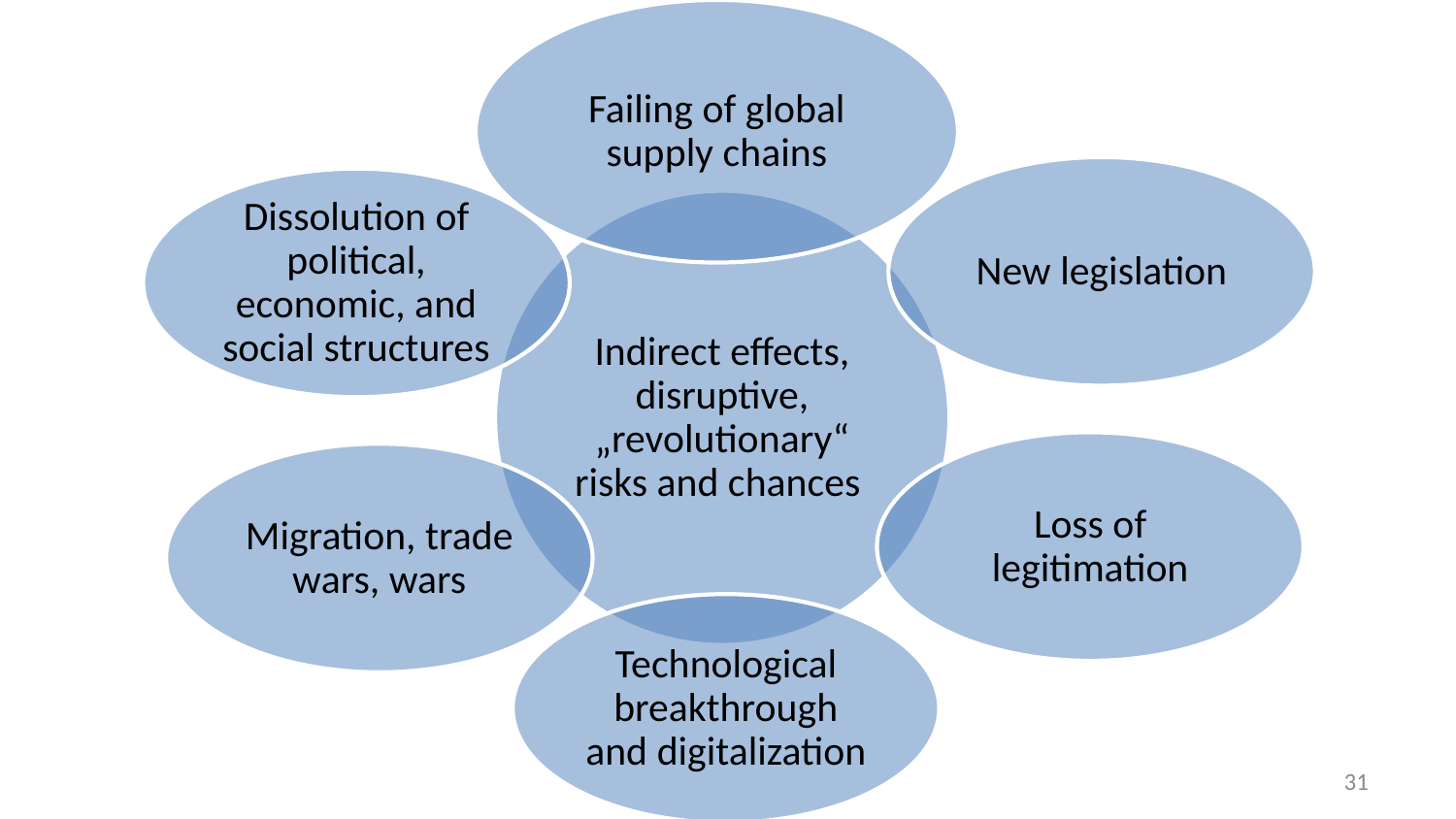

Indirect effects, disruptive, „revolutionary“ risks and chances
Failing of global supply chains
New legislation
Loss of legitimation
Technological breakthrough and digitalization
Migration, trade wars, wars
Dissolution of political, economic, and social structures
31